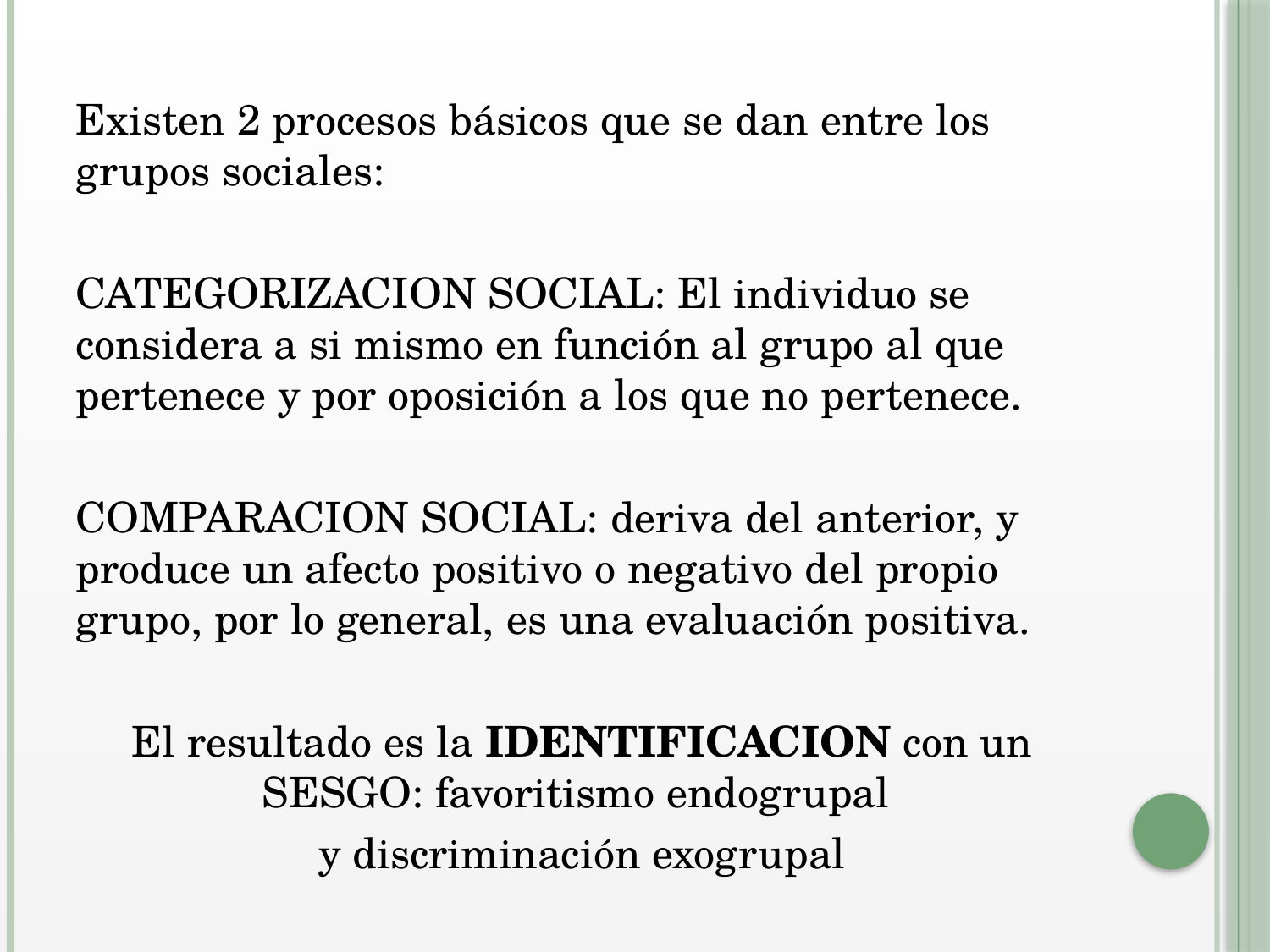

Existen 2 procesos básicos que se dan entre los grupos sociales:

CATEGORIZACION SOCIAL: El individuo se considera a si mismo en función al grupo al que pertenece y por oposición a los que no pertenece.

COMPARACION SOCIAL: deriva del anterior, y produce un afecto positivo o negativo del propio grupo, por lo general, es una evaluación positiva.

El resultado es la IDENTIFICACION con un SESGO: favoritismo endogrupal
y discriminación exogrupal